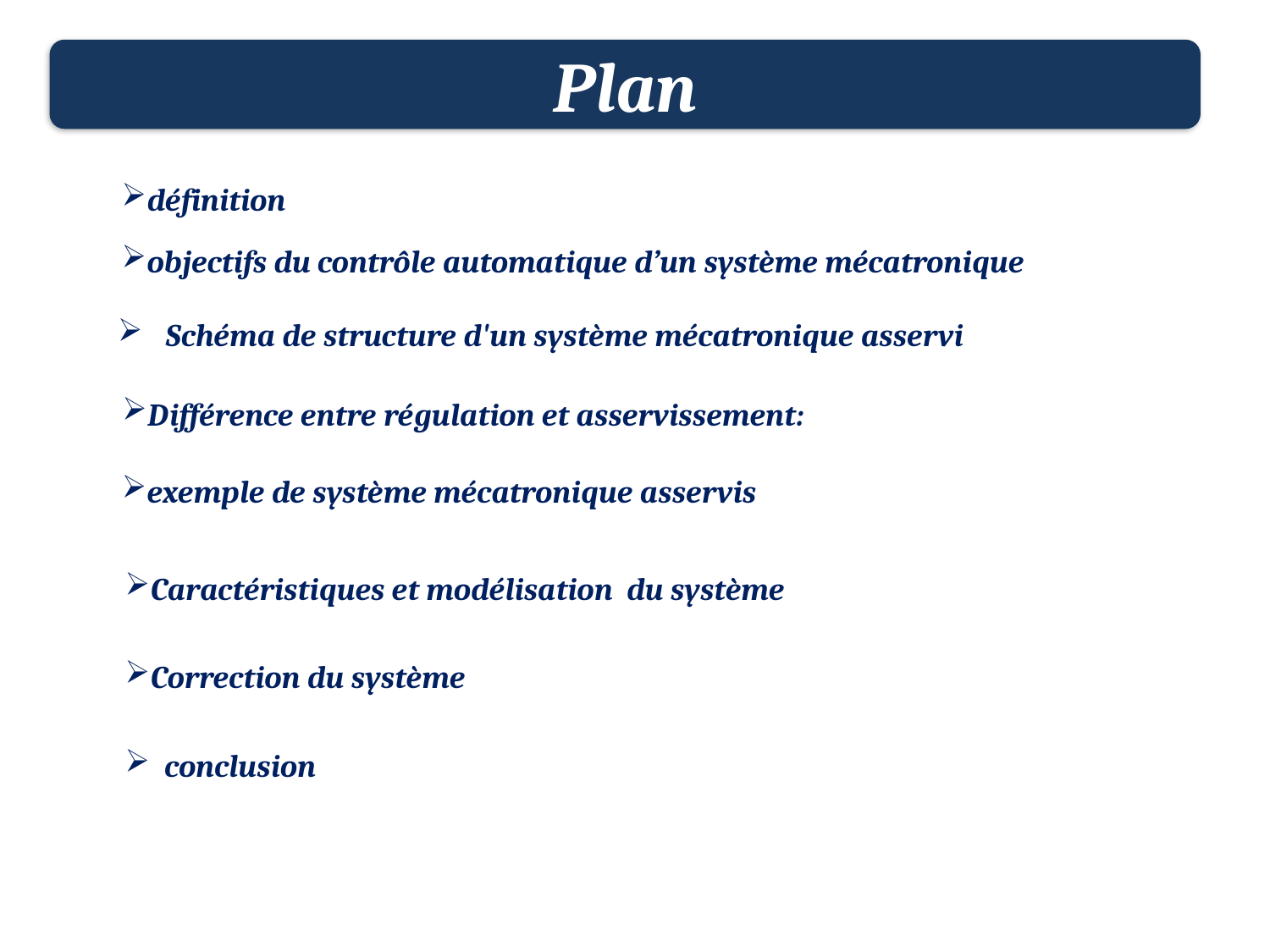

Plan
définition
objectifs du contrôle automatique d’un système mécatronique
Schéma de structure d'un système mécatronique asservi
Différence entre régulation et asservissement:

exemple de système mécatronique asservis
Caractéristiques et modélisation  du système
Correction du système
conclusion